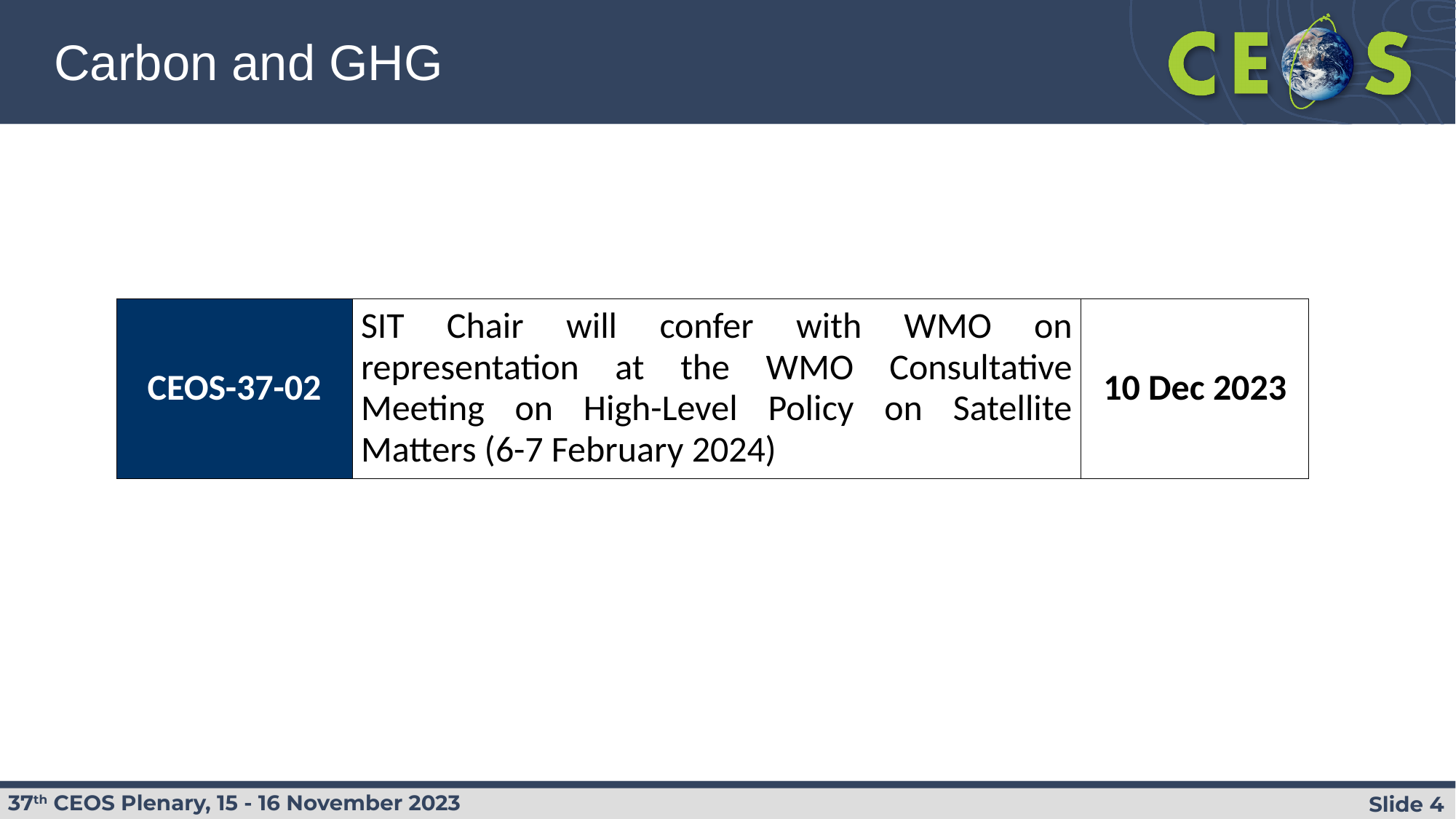

Carbon and GHG
| CEOS-37-02 | SIT Chair will confer with WMO on representation at the WMO Consultative Meeting on High-Level Policy on Satellite Matters (6-7 February 2024) | 10 Dec 2023 |
| --- | --- | --- |